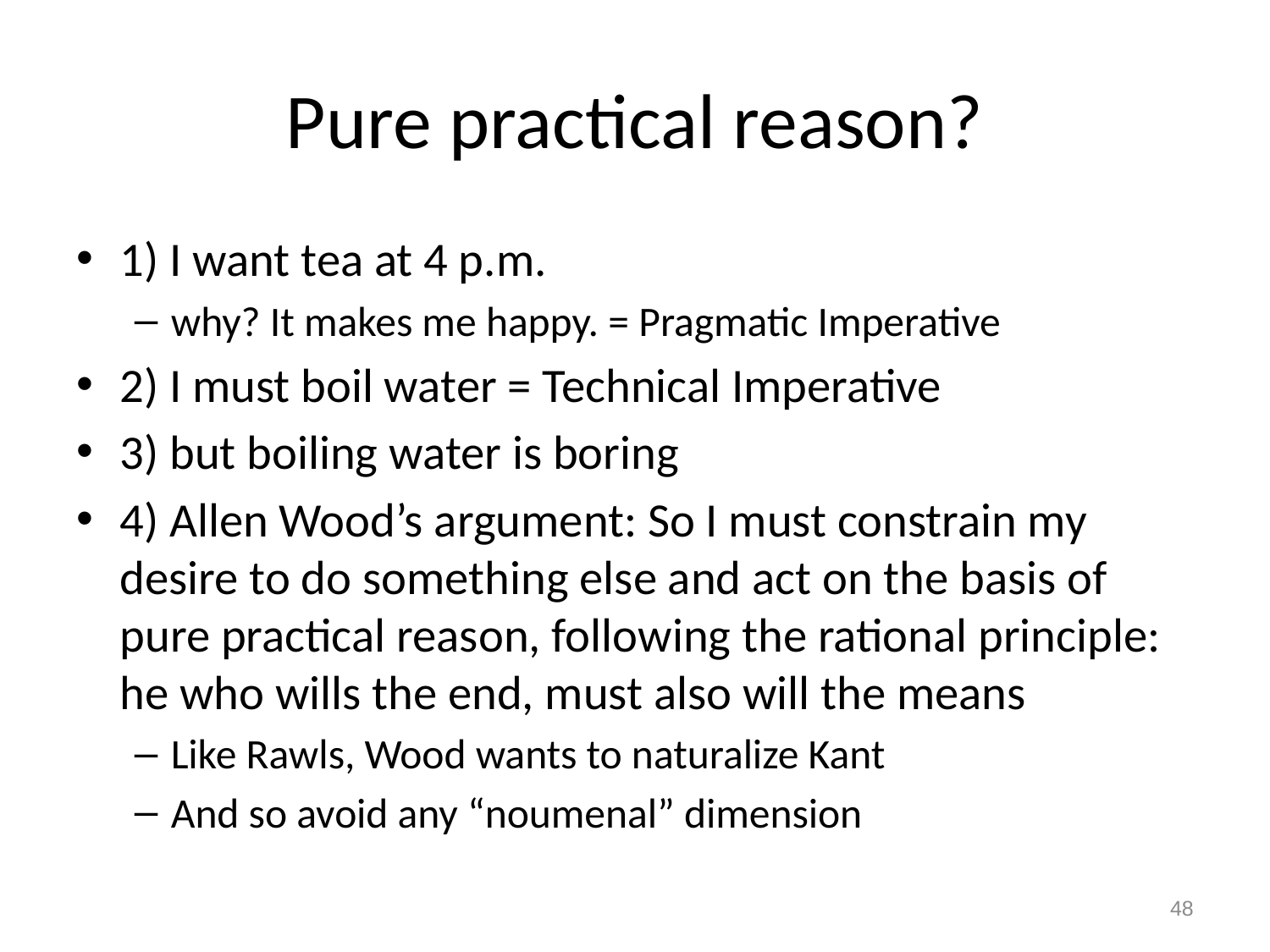

# Pure practical reason?
1) I want tea at 4 p.m.
why? It makes me happy. = Pragmatic Imperative
2) I must boil water = Technical Imperative
3) but boiling water is boring
4) Allen Wood’s argument: So I must constrain my desire to do something else and act on the basis of pure practical reason, following the rational principle: he who wills the end, must also will the means
Like Rawls, Wood wants to naturalize Kant
And so avoid any “noumenal” dimension
48